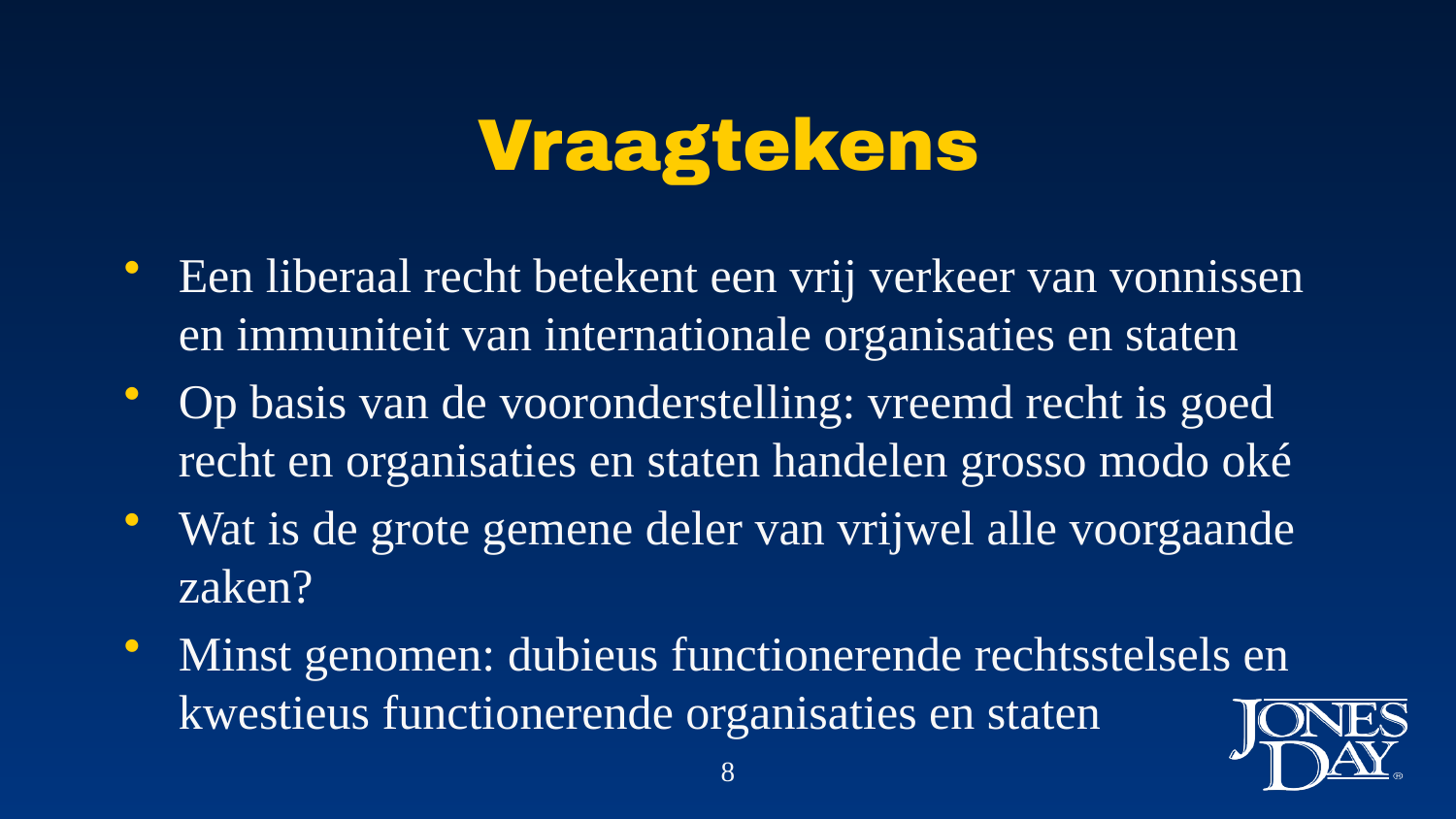

# Vraagtekens
Een liberaal recht betekent een vrij verkeer van vonnissen en immuniteit van internationale organisaties en staten
Op basis van de vooronderstelling: vreemd recht is goed recht en organisaties en staten handelen grosso modo oké
Wat is de grote gemene deler van vrijwel alle voorgaande zaken?
Minst genomen: dubieus functionerende rechtsstelsels en kwestieus functionerende organisaties en staten
8